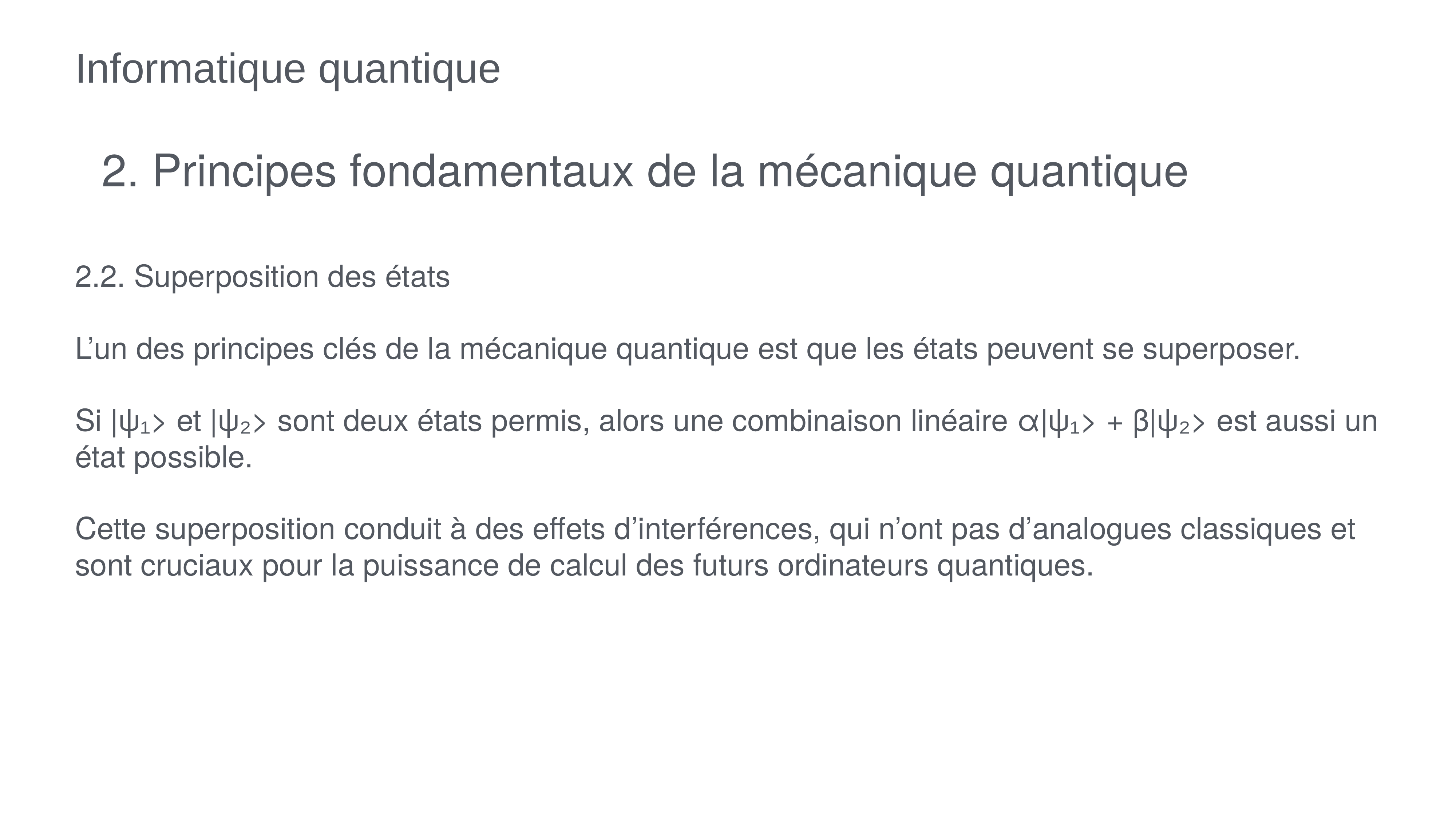

# Informatique quantique
2. Principes fondamentaux de la mécanique quantique

2.2. Superposition des états
L’un des principes clés de la mécanique quantique est que les états peuvent se superposer.
Si |ψ₁> et |ψ₂> sont deux états permis, alors une combinaison linéaire α|ψ₁> + β|ψ₂> est aussi un état possible.
Cette superposition conduit à des effets d’interférences, qui n’ont pas d’analogues classiques et sont cruciaux pour la puissance de calcul des futurs ordinateurs quantiques.